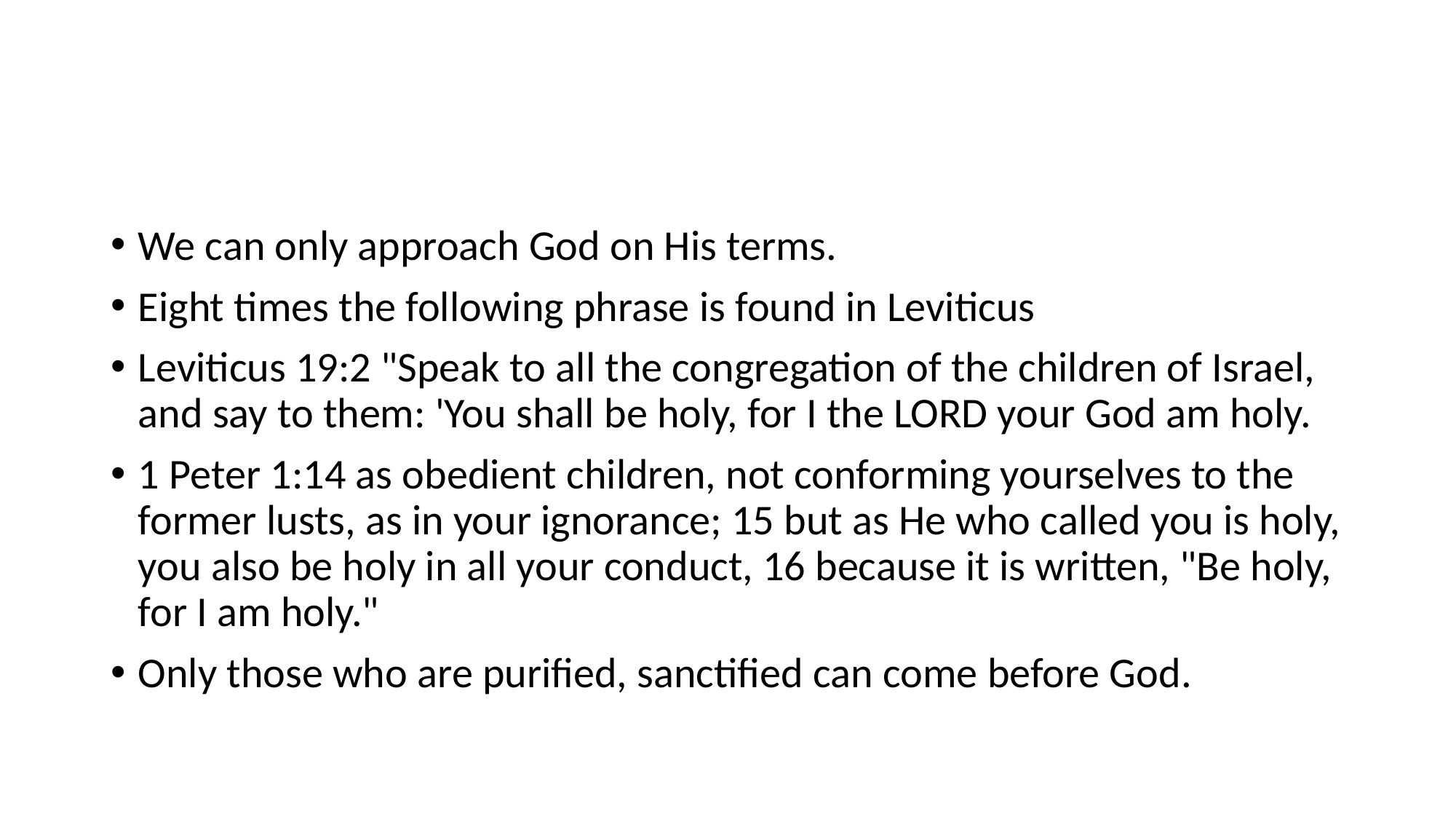

#
We can only approach God on His terms.
Eight times the following phrase is found in Leviticus
Leviticus 19:2 "Speak to all the congregation of the children of Israel, and say to them: 'You shall be holy, for I the LORD your God am holy.
1 Peter 1:14 as obedient children, not conforming yourselves to the former lusts, as in your ignorance; 15 but as He who called you is holy, you also be holy in all your conduct, 16 because it is written, "Be holy, for I am holy."
Only those who are purified, sanctified can come before God.